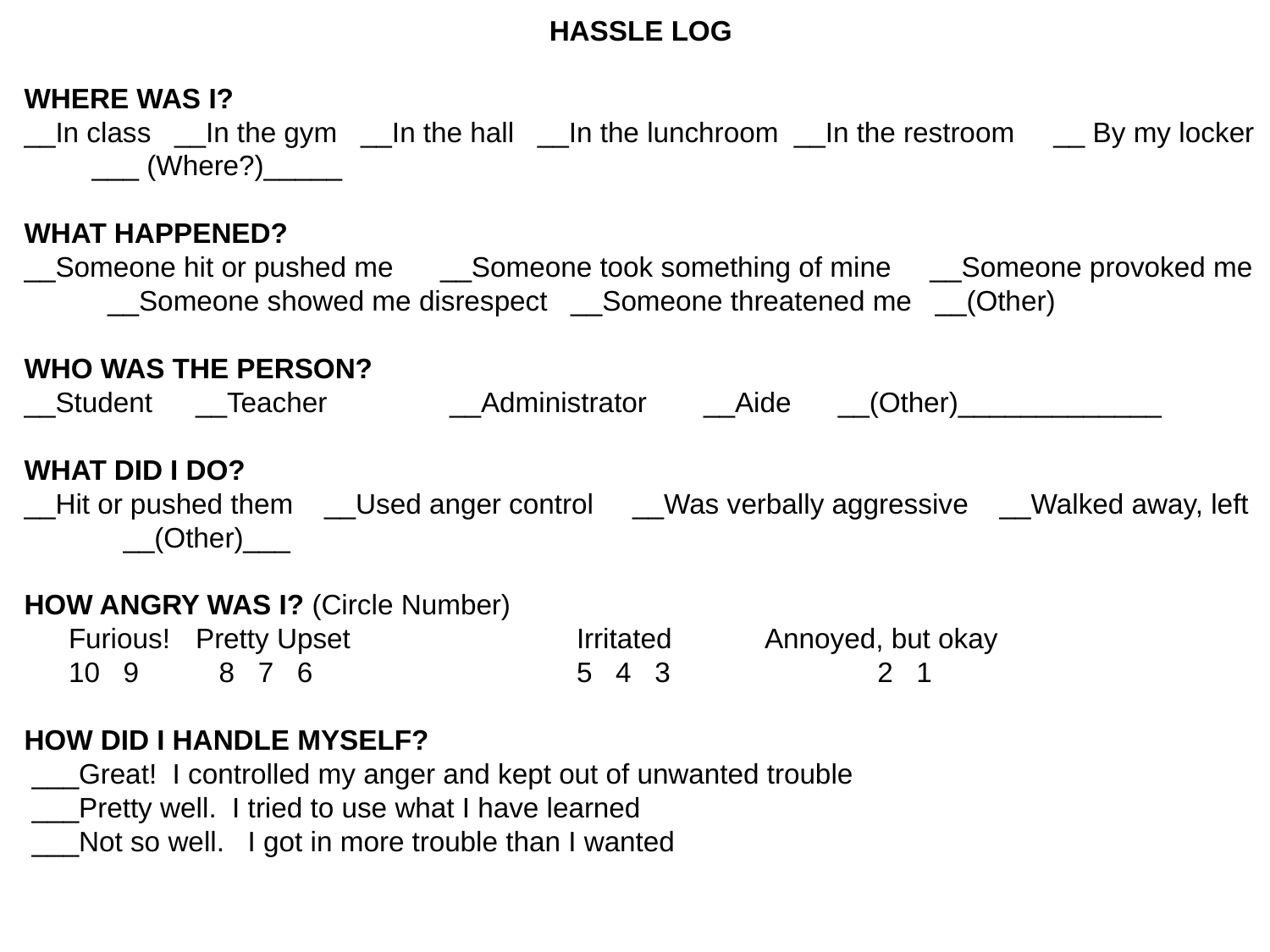

HASSLE LOG

WHERE WAS I?
__In class   __In the gym   __In the hall   __In the lunchroom  __In the restroom     __ By my locker    ___ (Where?)_____

WHAT HAPPENED?
__Someone hit or pushed me      __Someone took something of mine     __Someone provoked me      __Someone showed me disrespect   __Someone threatened me   __(Other)

WHO WAS THE PERSON?
__Student	__Teacher	__Administrator	__Aide      __(Other)_____________

WHAT DID I DO?
__Hit or pushed them    __Used anger control     __Was verbally aggressive    __Walked away, left        __(Other)___

HOW ANGRY WAS I? (Circle Number)
	Furious!   	Pretty Upset    		Irritated	        Annoyed, but okay
	10   9   	   8   7   6   		5   4   3   		      2   1

HOW DID I HANDLE MYSELF?
 ___Great!  I controlled my anger and kept out of unwanted trouble
 ___Pretty well.  I tried to use what I have learned
 ___Not so well.   I got in more trouble than I wanted